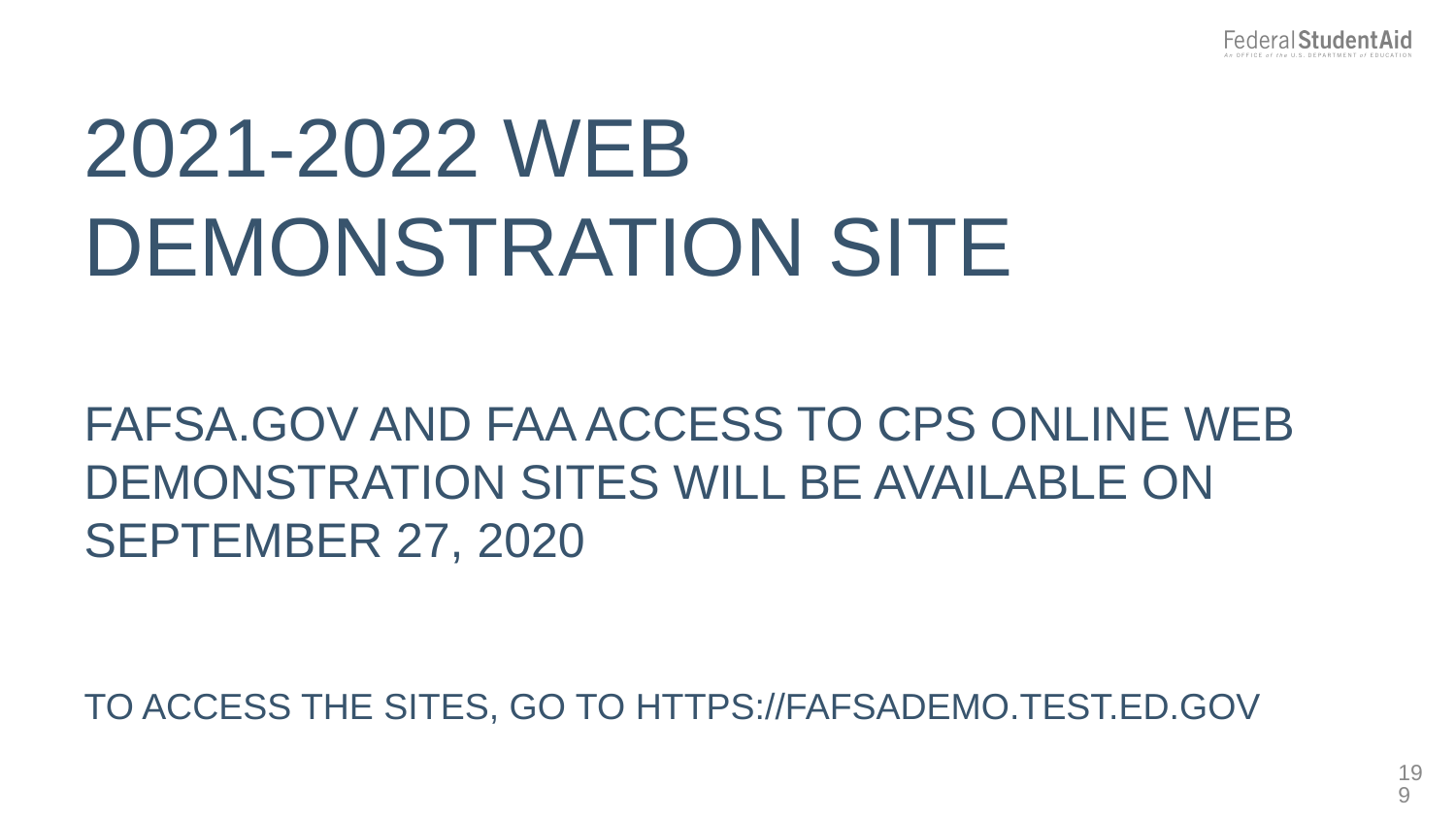

2021-2022 WEB DEMONSTRATION SITE
FAFSA.GOV AND FAA ACCESS TO CPS ONLINE WEB DEMONSTRATION SITES WILL BE AVAILABLE ON SEPTEMBER 27, 2020
TO ACCESS THE SITES, GO TO HTTPS://FAFSADEMO.TEST.ED.GOV
199